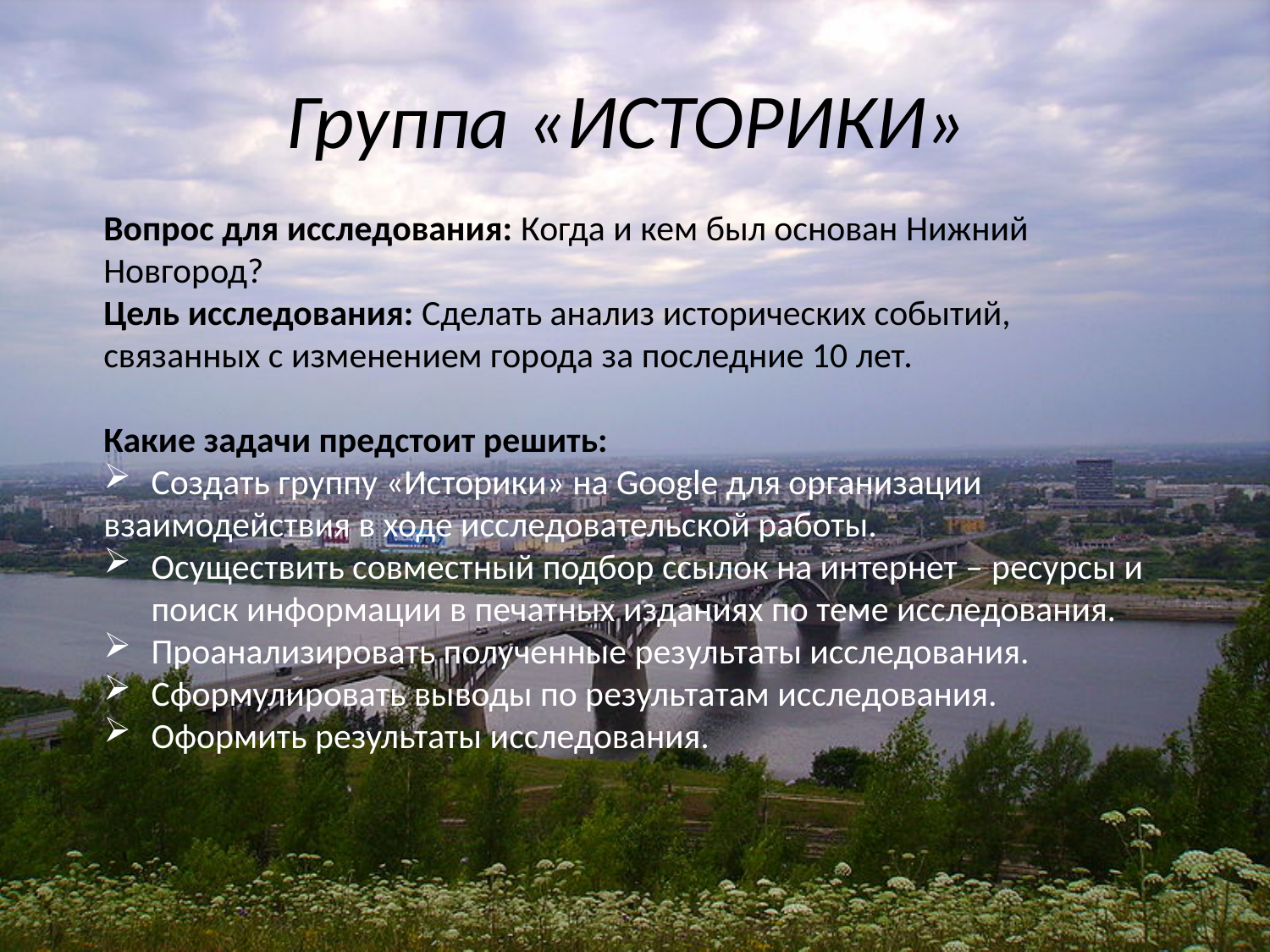

# Группа «ИСТОРИКИ»
Вопрос для исследования: Когда и кем был основан Нижний Новгород?
Цель исследования: Сделать анализ исторических событий, связанных с изменением города за последние 10 лет.

Какие задачи предстоит решить:
Создать группу «Историки» на Google для организации
взаимодействия в ходе исследовательской работы.
Осуществить совместный подбор ссылок на интернет – ресурсы и поиск информации в печатных изданиях по теме исследования.
Проанализировать полученные результаты исследования.
Сформулировать выводы по результатам исследования.
Оформить результаты исследования.